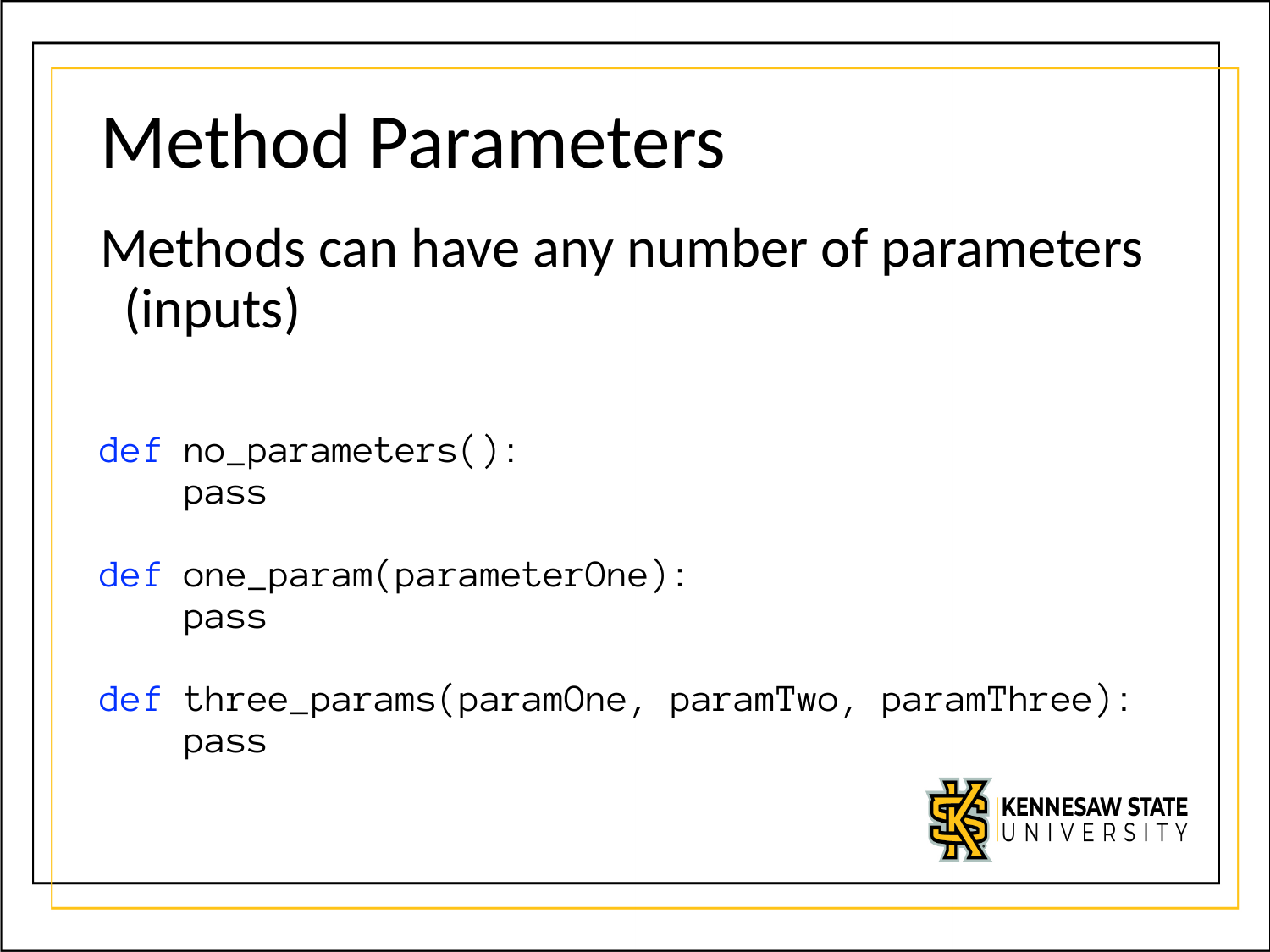

# Method Parameters
Methods can have any number of parameters (inputs)

def no_parameters():
    pass

def one_param(parameterOne):
    pass

def three_params(paramOne, paramTwo, paramThree):
    pass